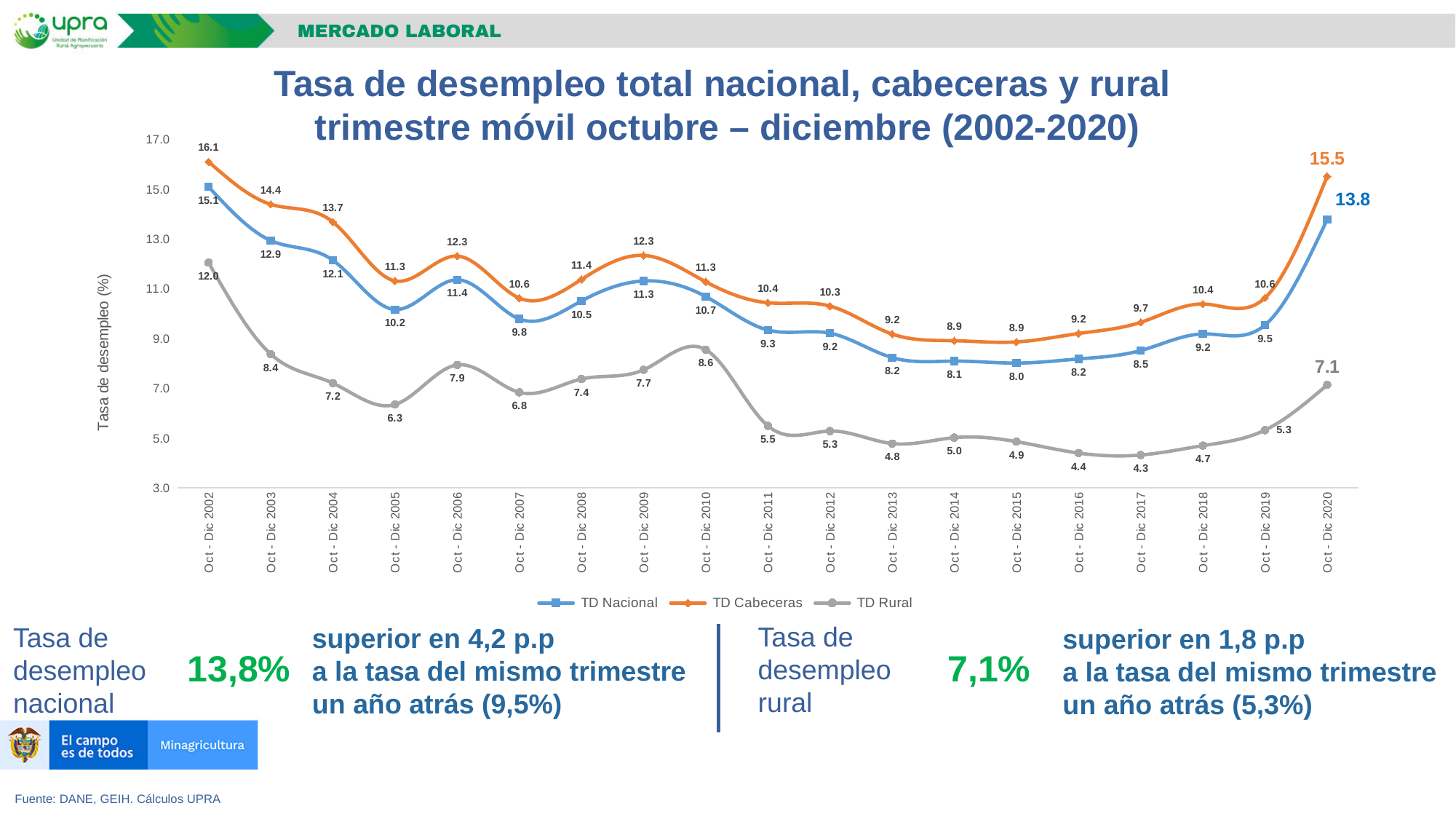

MERCADO LABORAL
Tasa de desempleo total nacional, cabeceras y rural
trimestre móvil octubre – diciembre (2002-2020)

### Chart

| Category |  TD Nacional  |  TD Cabeceras  |  TD Rural  |
|---|---|---|---|
| Oct - Dic 2002 | 15.093230548990721 | 16.100439994248074 | 12.048630080181017 |
| Oct - Dic 2003 | 12.937550683354193 | 14.391932316330125 | 8.375458011865014 |
| Oct - Dic 2004 | 12.14709323564006 | 13.683462266061811 | 7.205711471981297 |
| Oct - Dic 2005 | 10.16560388272317 | 11.31375833556319 | 6.3477860183437915 |
| Oct - Dic 2006 | 11.360230333527662 | 12.313584482165986 | 7.942303959923243 |
| Oct - Dic 2007 | 9.786280998636508 | 10.625062959877612 | 6.836956547378683 |
| Oct - Dic 2008 | 10.508733629484432 | 11.374454709062338 | 7.372630170083286 |
| Oct - Dic 2009 | 11.312972939527919 | 12.340021721853013 | 7.741844949306302 |
| Oct - Dic 2010 | 10.686617144531676 | 11.278800538981008 | 8.554364953756796 |
| Oct - Dic 2011 | 9.3416223304459 | 10.438001482864205 | 5.490552922460376 |
| Oct - Dic 2012 | 9.215389040738001 | 10.303290985235636 | 5.2824707349337965 |
| Oct - Dic 2013 | 8.234544119572458 | 9.180717918136484 | 4.781020728752031 |
| Oct - Dic 2014 | 8.093936867370289 | 8.912488546202466 | 5.017126602012645 |
| Oct - Dic 2015 | 8.014639334240837 | 8.863026636023505 | 4.8567524634395545 |
| Oct - Dic 2016 | 8.181152670366586 | 9.202566010975481 | 4.397839083735191 |
| Oct - Dic 2017 | 8.51773050193913 | 9.652096252498412 | 4.319435185936268 |
| Oct - Dic 2018 | 9.184762874945074 | 10.387312546221235 | 4.695792941370139 |
| Oct - Dic 2019 | 9.541832789631343 | 10.634193615426524 | 5.3185784326555785 |
| Oct - Dic 2020 | 13.781189872315366 | 15.51821617652274 | 7.134328525141244 |
Tasa de desempleo
rural
Tasa de desempleo nacional
superior en 4,2 p.p
a la tasa del mismo trimestre un año atrás (9,5%)
superior en 1,8 p.p
a la tasa del mismo trimestre un año atrás (5,3%)
13,8%
7,1%
Fuente: DANE, GEIH. Cálculos UPRA